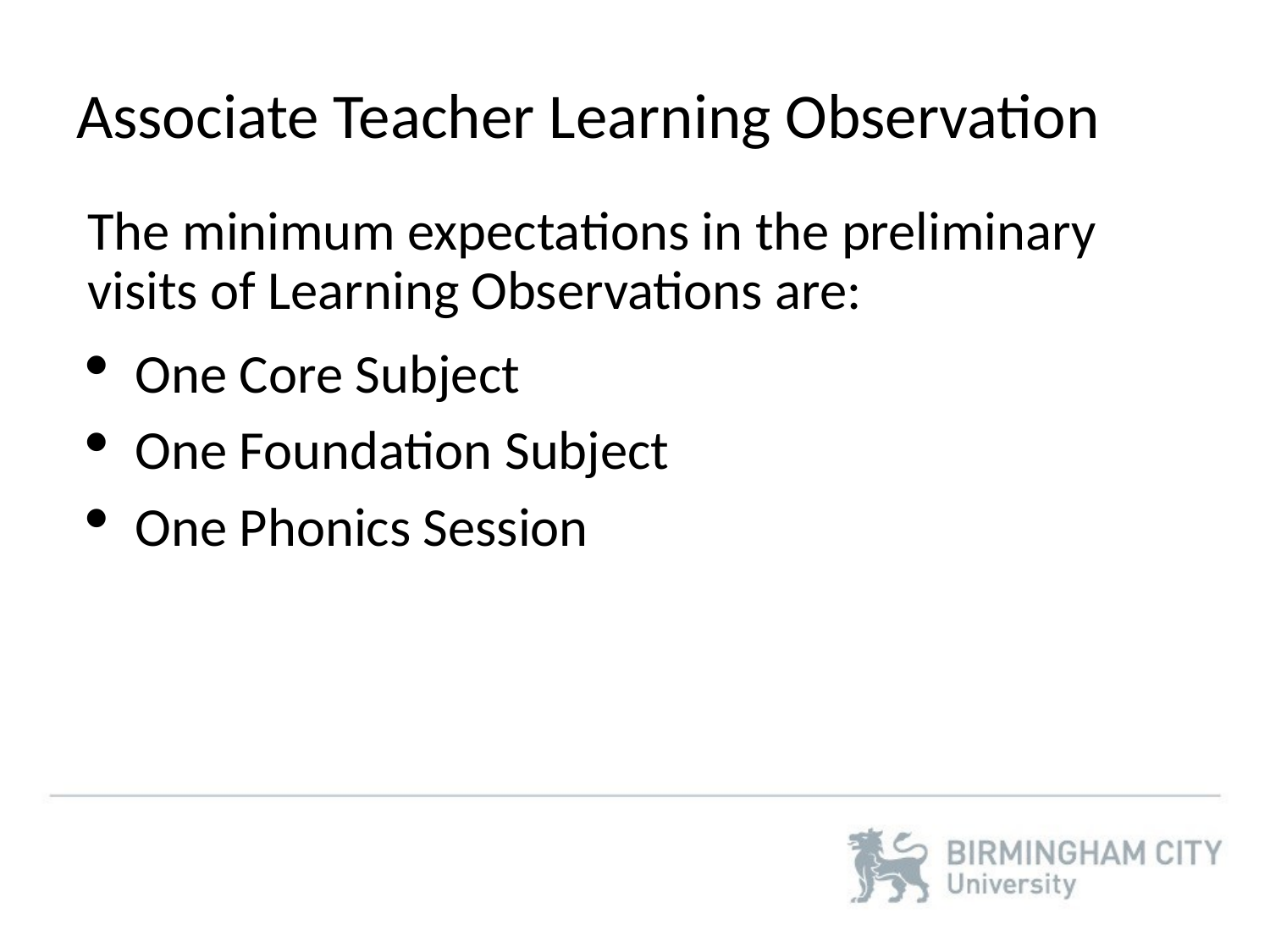

# Associate Teacher Learning Observation
The minimum expectations in the preliminary visits of Learning Observations are:
One Core Subject
One Foundation Subject
One Phonics Session